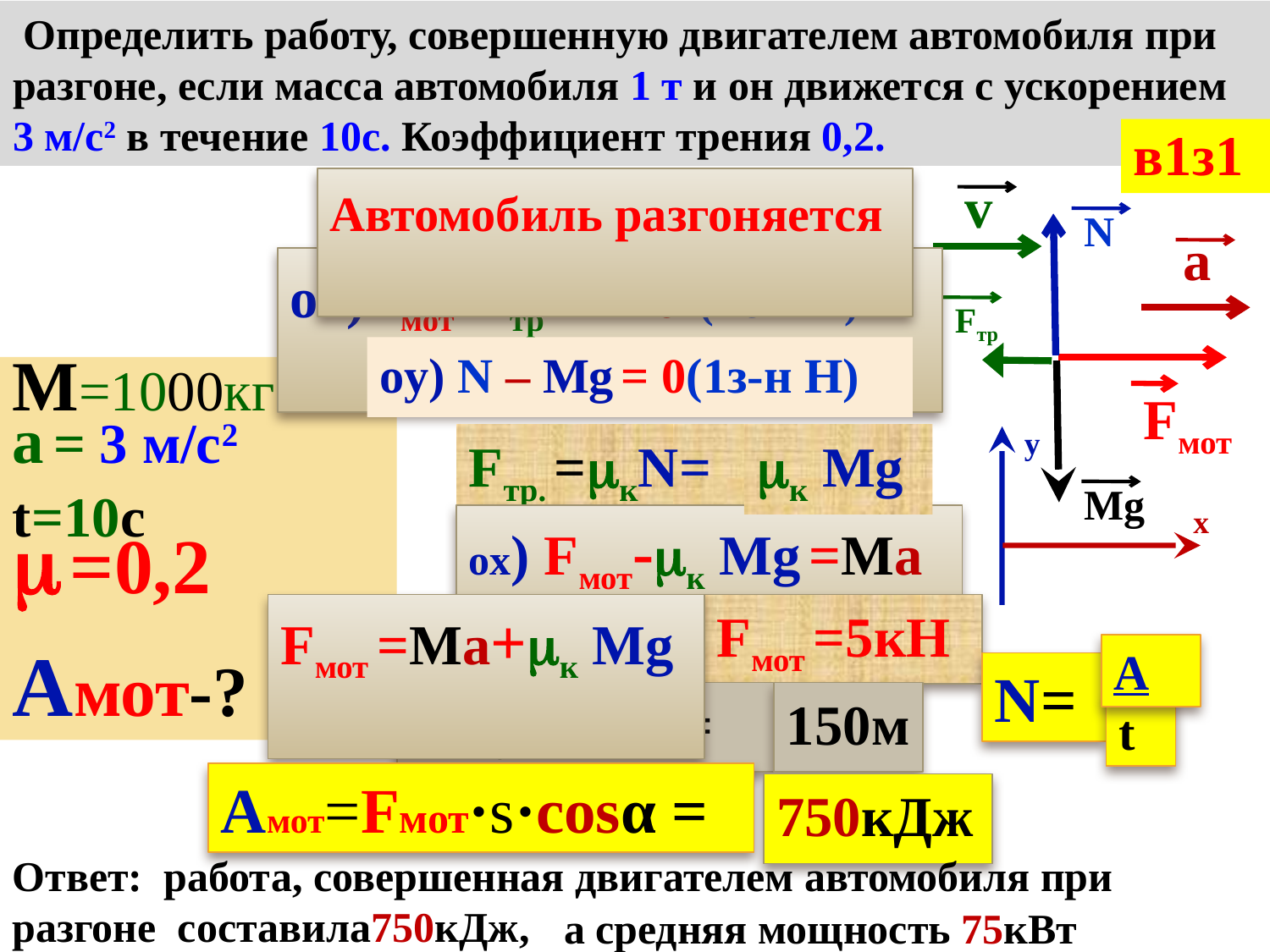

Определить работу, совершенную двигателем автомобиля при разгоне, если масса автомобиля 1 т и он движется с ускорением 3 м/с2 в течение 10с. Коэффициент трения 0,2.
в1з1
v
Автомобиль разгоняется
N
а
ox)Fмот-Fтр =M·a (2 з-н Н)
Fтр
oy) N – Mg = 0(1з-н Н)
M=1000кг
а = 3 м/с2              t=10с
μ =0,2

Амот-?
Fмот
y
x
Fтр. =μкN=
μк Mg
Mg
ox) Fмот-μк Mg =Ma
Fмот =Ma+μк Mg
Fмот =5кН
A
t
N=
s=v0t +аt2/2=
150м
Амот=Fмот·s·cosα =
750кДж
Ответ:  работа, совершенная двигателем автомобиля при разгоне  составила750кДж,
а средняя мощность 75кВт